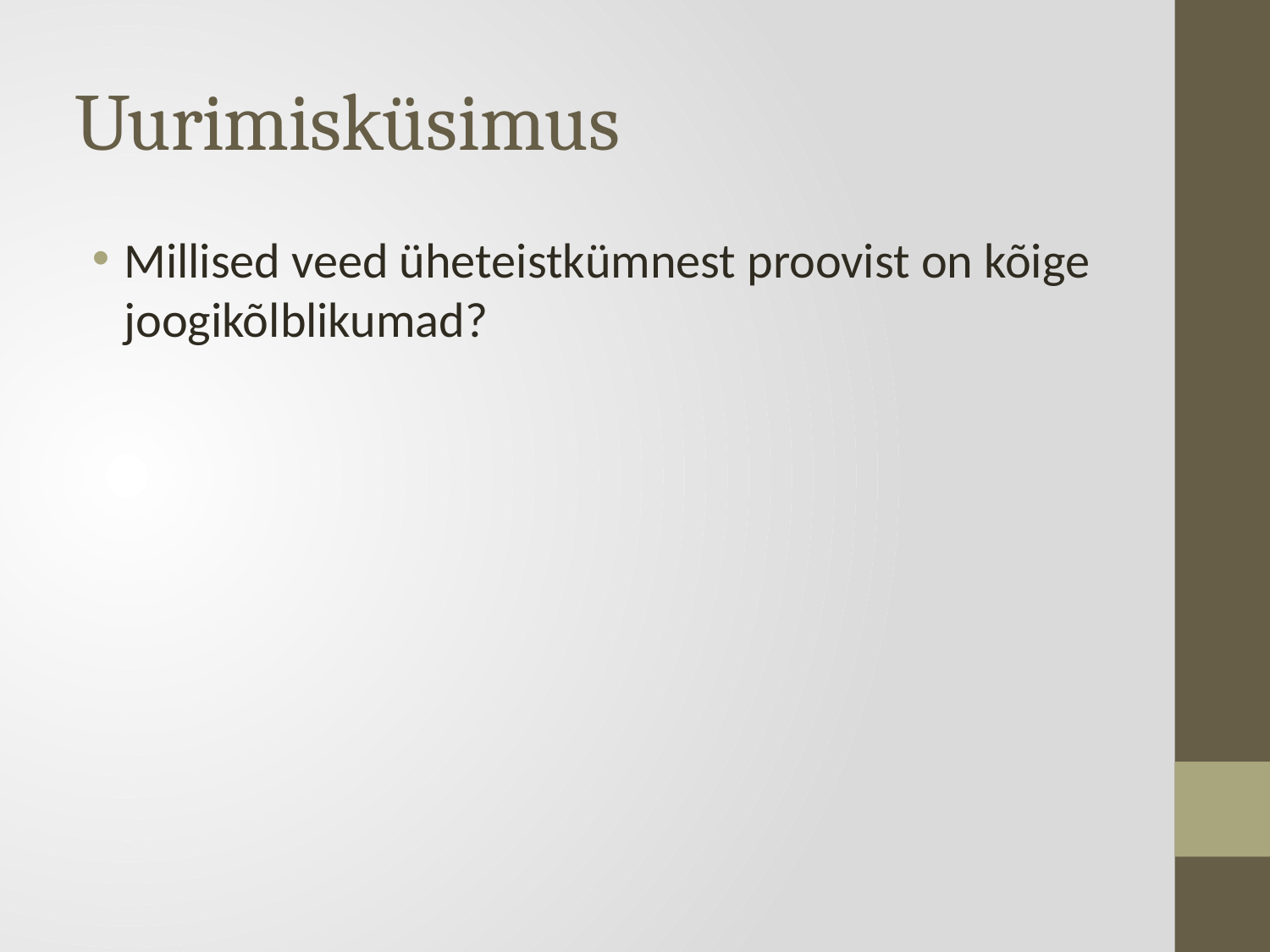

# Uurimisküsimus
Millised veed üheteistkümnest proovist on kõige joogikõlblikumad?